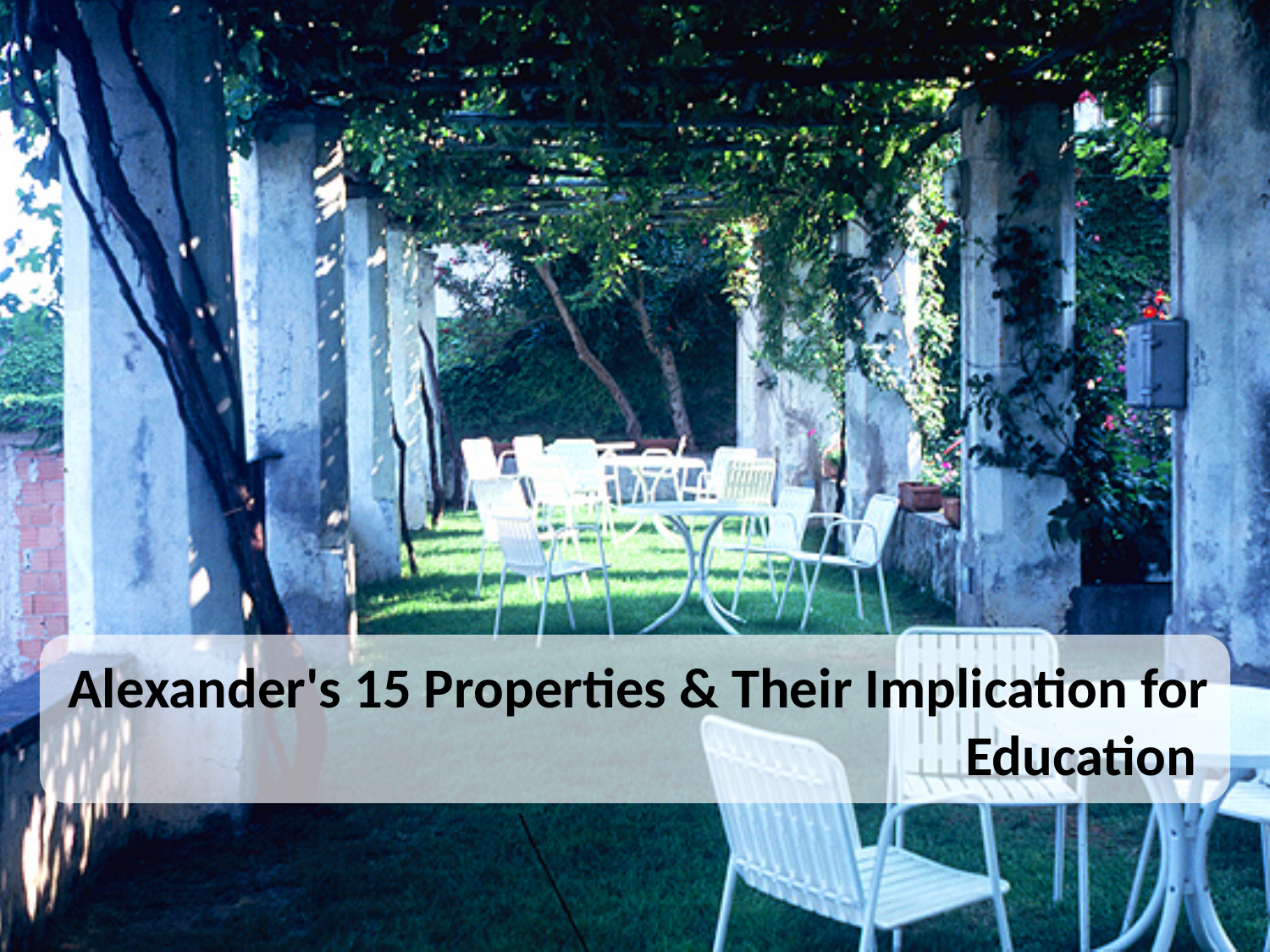

Alexander's 15 Properties & Their Implication for Education